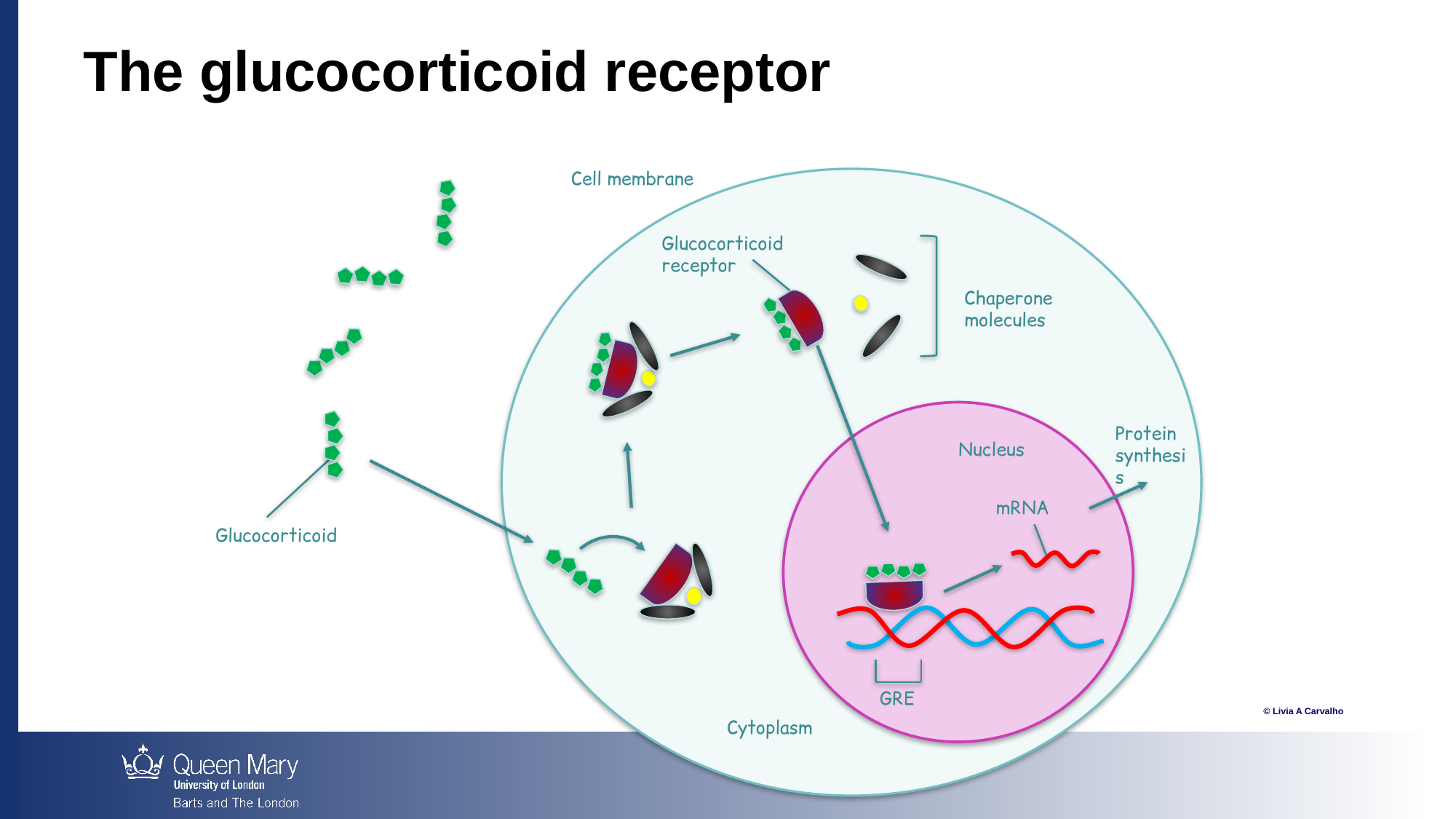

# The glucocorticoid receptor
Cell membrane

Glucocorticoid receptor

Chaperone
molecules

Protein synthesis
Nucleus

mRNA
Glucocorticoid

GRE
Cytoplasm